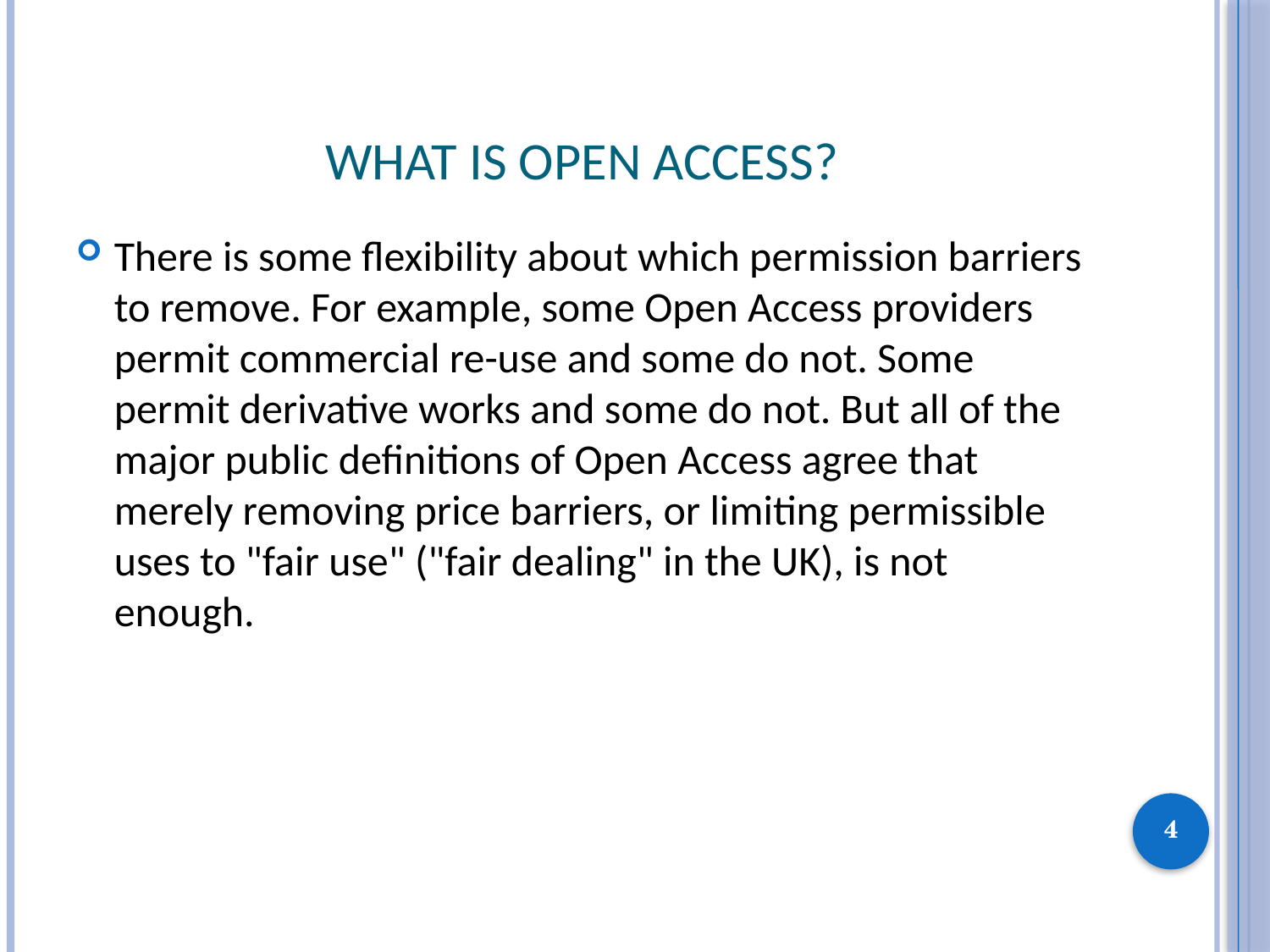

# What is Open Access?
There is some flexibility about which permission barriers to remove. For example, some Open Access providers permit commercial re-use and some do not. Some permit derivative works and some do not. But all of the major public definitions of Open Access agree that merely removing price barriers, or limiting permissible uses to "fair use" ("fair dealing" in the UK), is not enough.

4